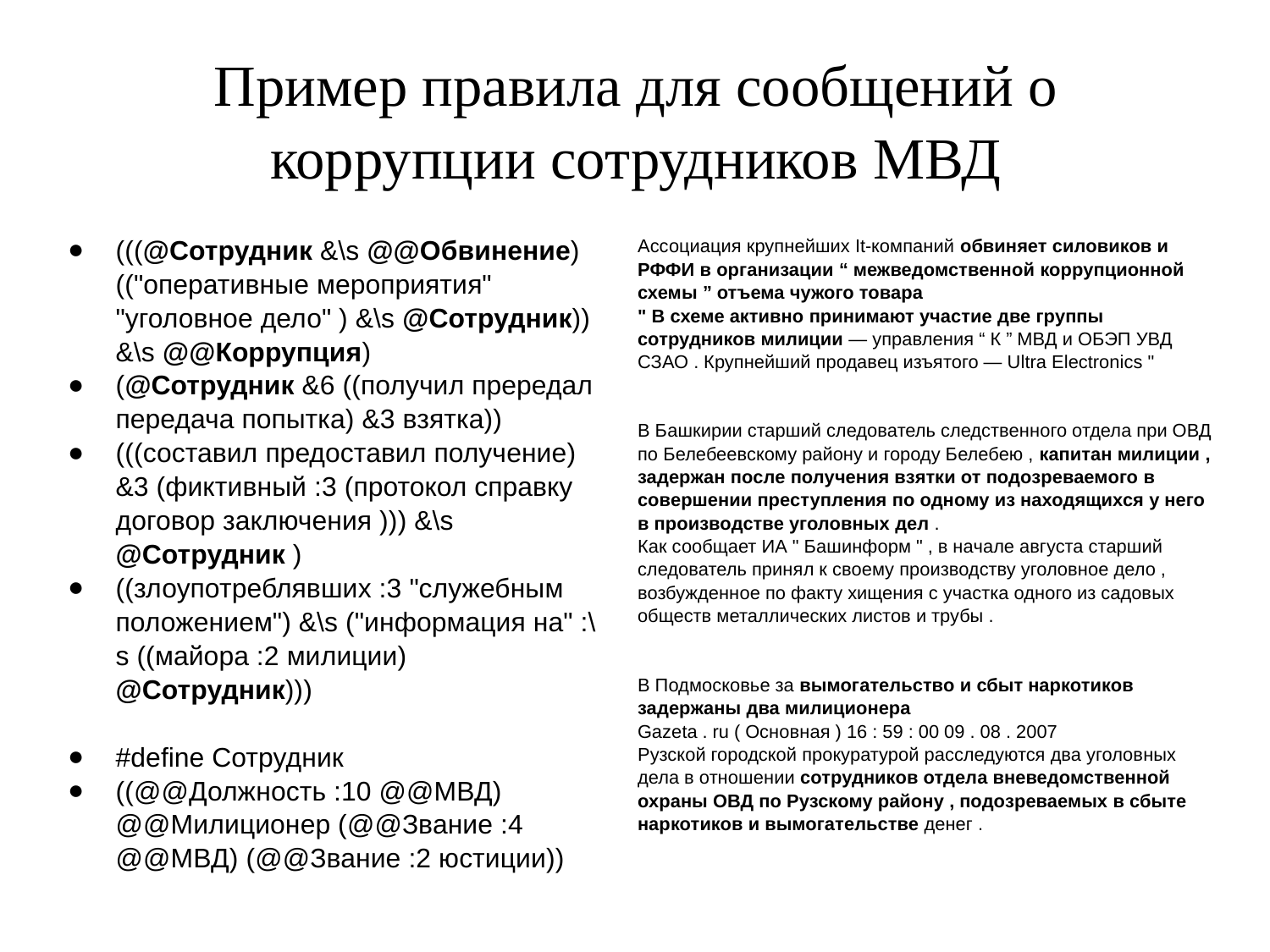

# Пример правила для сообщений о коррупции сотрудников МВД
(((@Сотрудник &\s @@Обвинение) (("оперативные мероприятия" "уголовное дело" ) &\s @Сотрудник)) &\s @@Коррупция)
(@Сотрудник &6 ((получил прередал передача попытка) &3 взятка))
(((составил предоставил получение) &3 (фиктивный :3 (протокол справку договор заключения ))) &\s @Сотрудник )
((злоупотреблявших :3 "служебным положением") &\s ("информация на" :\s ((майора :2 милиции) @Сотрудник)))

#define Сотрудник
((@@Должность :10 @@МВД) @@Милиционер (@@Звание :4 @@МВД) (@@Звание :2 юстиции))
Ассоциация крупнейших It-компаний обвиняет силовиков и РФФИ в организации “ межведомственной коррупционной схемы ” отъема чужого товара
" В схеме активно принимают участие две группы сотрудников милиции — управления “ К ” МВД и ОБЭП УВД СЗАО . Крупнейший продавец изъятого — Ultra Electronics "

В Башкирии старший следователь следственного отдела при ОВД по Белебеевскому району и городу Белебею , капитан милиции , задержан после получения взятки от подозреваемого в совершении преступления по одному из находящихся у него в производстве уголовных дел .
Как сообщает ИА " Башинформ " , в начале августа старший следователь принял к своему производству уголовное дело , возбужденное по факту хищения с участка одного из садовых обществ металлических листов и трубы .

В Подмосковье за вымогательство и сбыт наркотиков задержаны два милиционера
Gazeta . ru ( Основная ) 16 : 59 : 00 09 . 08 . 2007
Рузской городской прокуратурой расследуются два уголовных дела в отношении сотрудников отдела вневедомственной охраны ОВД по Рузскому району , подозреваемых в сбыте наркотиков и вымогательстве денег .